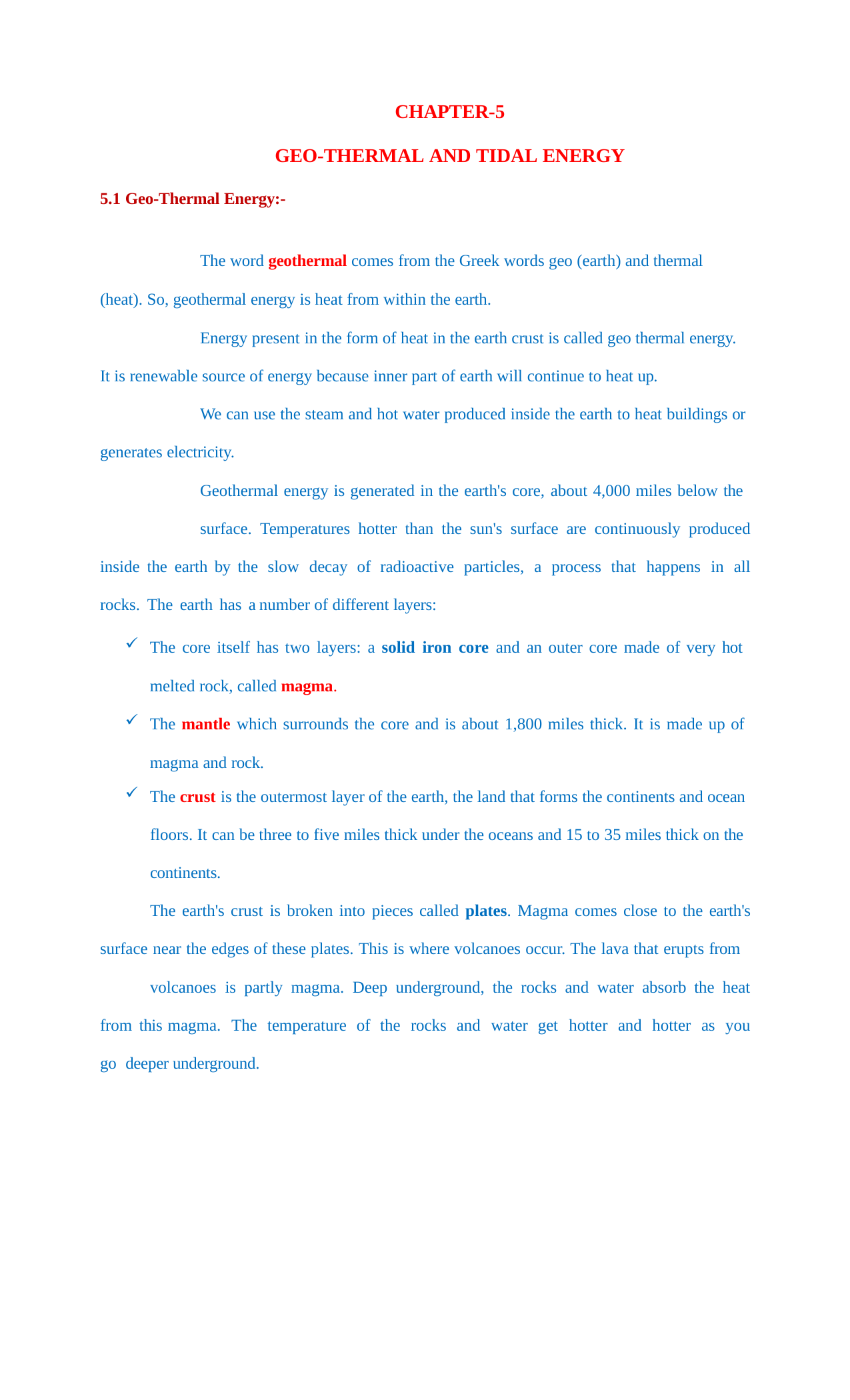

CHAPTER-5
GEO-THERMAL AND TIDAL ENERGY
5.1 Geo-Thermal Energy:-
The word geothermal comes from the Greek words geo (earth) and thermal
(heat). So, geothermal energy is heat from within the earth.
Energy present in the form of heat in the earth crust is called geo thermal energy.
It is renewable source of energy because inner part of earth will continue to heat up.
We can use the steam and hot water produced inside the earth to heat buildings or generates electricity.
Geothermal energy is generated in the earth's core, about 4,000 miles below the
surface. Temperatures hotter than the sun's surface are continuously produced inside the earth by the slow decay of radioactive particles, a process that happens in all rocks. The earth has a number of different layers:
The core itself has two layers: a solid iron core and an outer core made of very hot 	melted rock, called magma.
The mantle which surrounds the core and is about 1,800 miles thick. It is made up of 	magma and rock.
The crust is the outermost layer of the earth, the land that forms the continents and ocean
floors. It can be three to five miles thick under the oceans and 15 to 35 miles thick on the continents.
The earth's crust is broken into pieces called plates. Magma comes close to the earth's surface near the edges of these plates. This is where volcanoes occur. The lava that erupts from
volcanoes is partly magma. Deep underground, the rocks and water absorb the heat from this magma. The temperature of the rocks and water get hotter and hotter as you go deeper underground.